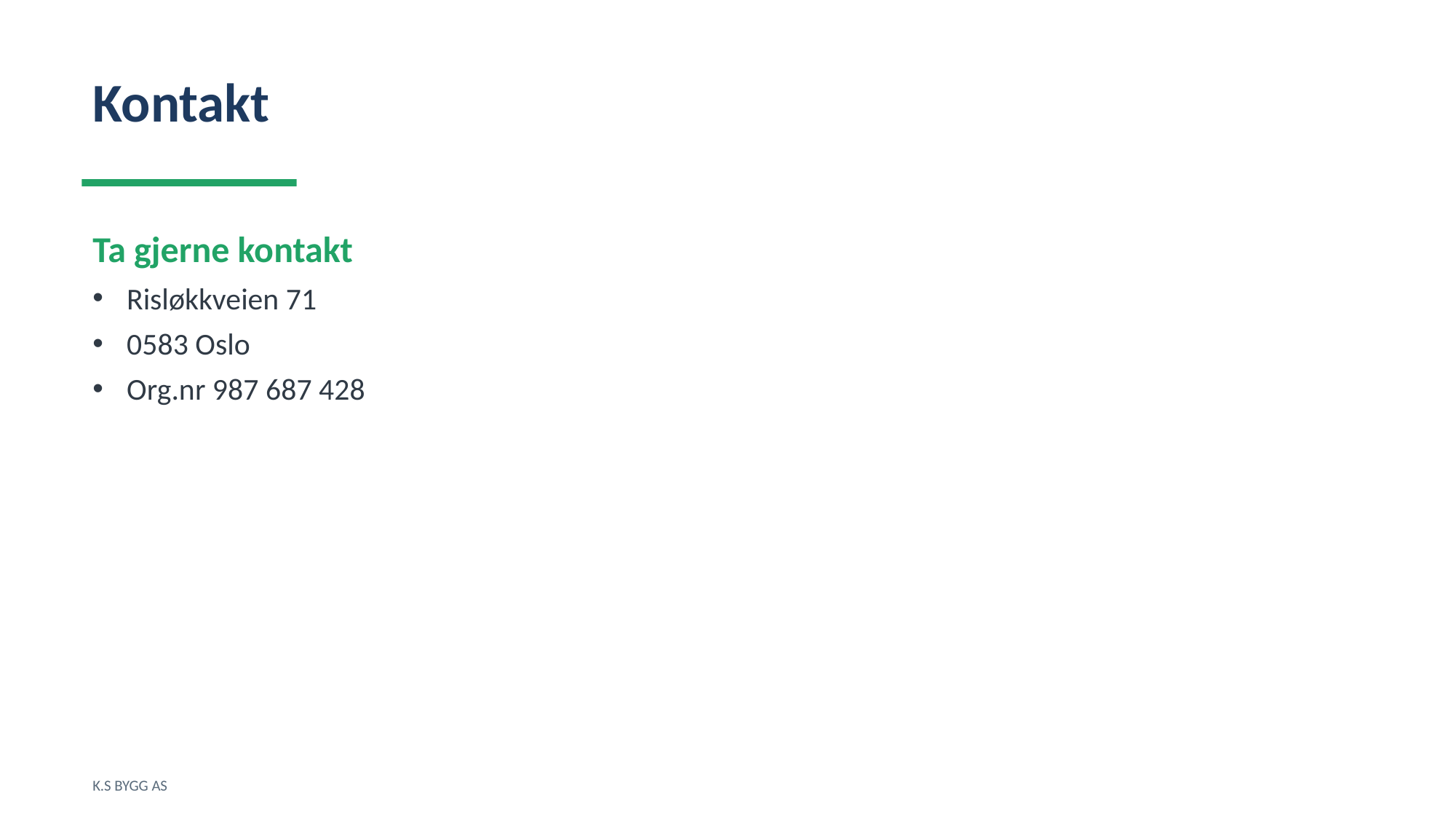

Kontakt

Ta gjerne kontakt
Risløkkveien 71
0583 Oslo
Org.nr 987 687 428
K.S BYGG AS